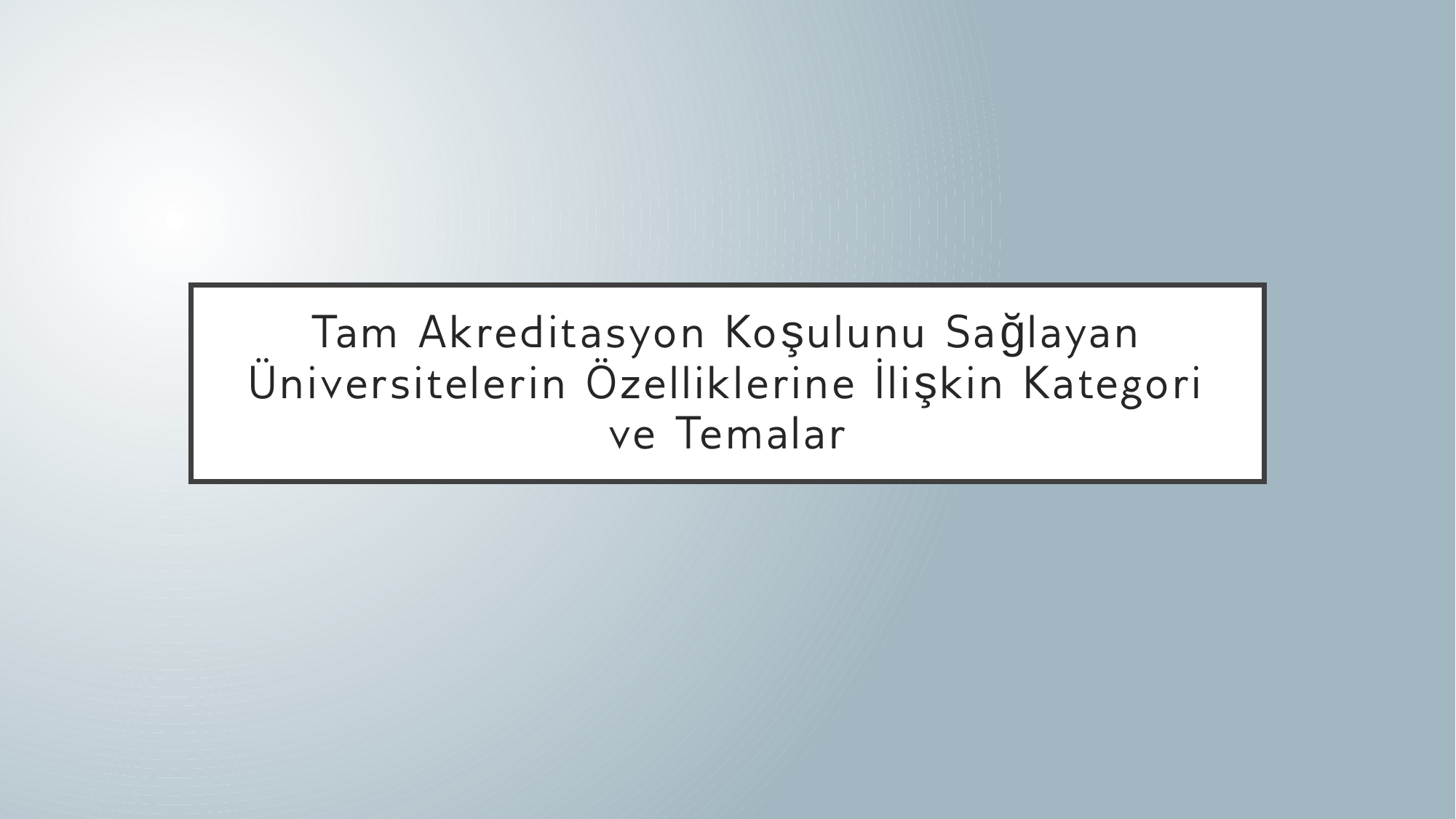

# Tam Akreditasyon Koşulunu Sağlayan Üniversitelerin Özelliklerine İlişkin Kategori ve Temalar